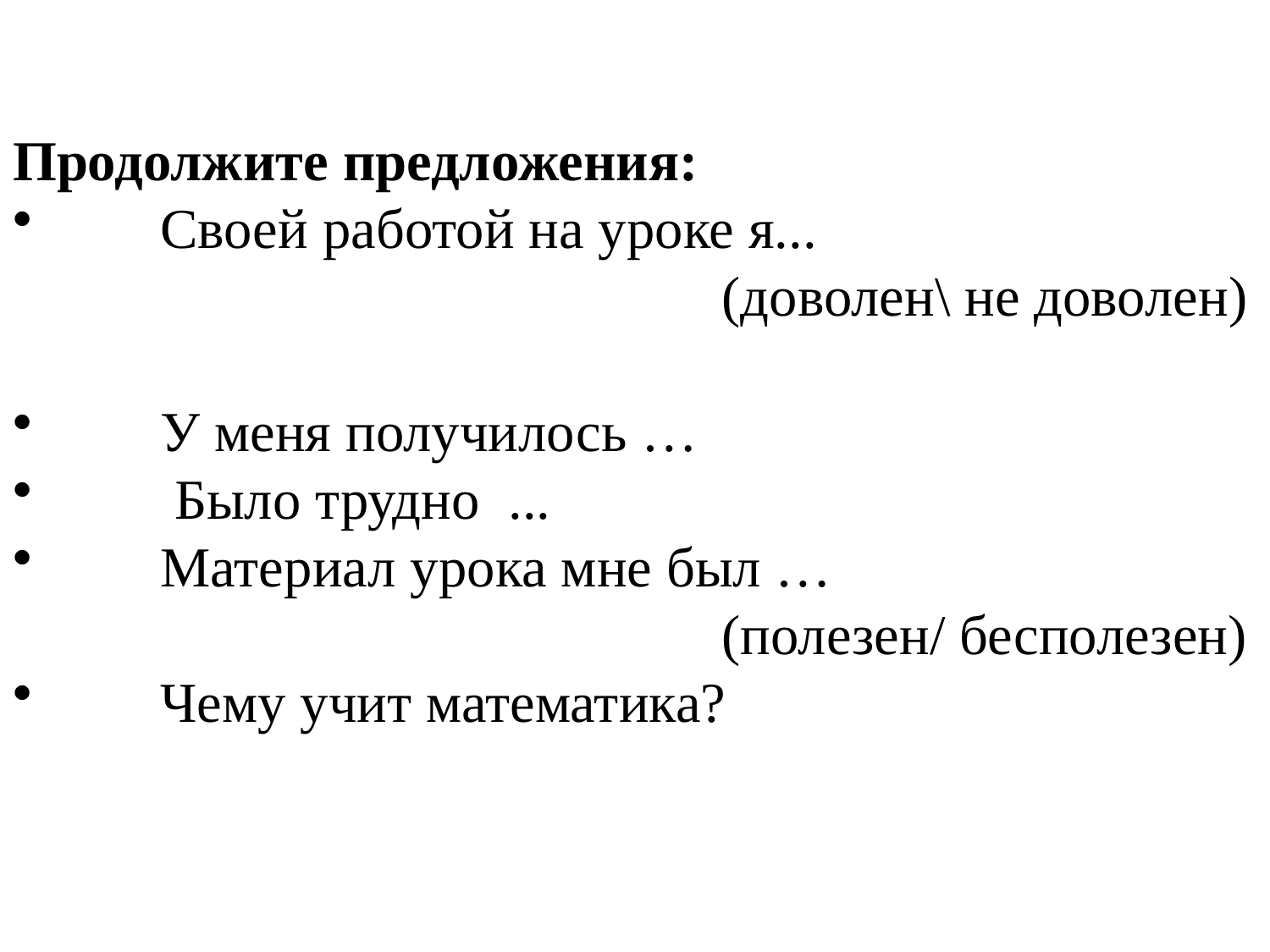

Продолжите предложения:
         Своей работой на уроке я...
                                                  (доволен\ не доволен)
         У меня получилось …
          Было трудно  ...
         Материал урока мне был …
                                                  (полезен/ бесполезен)
         Чему учит математика?